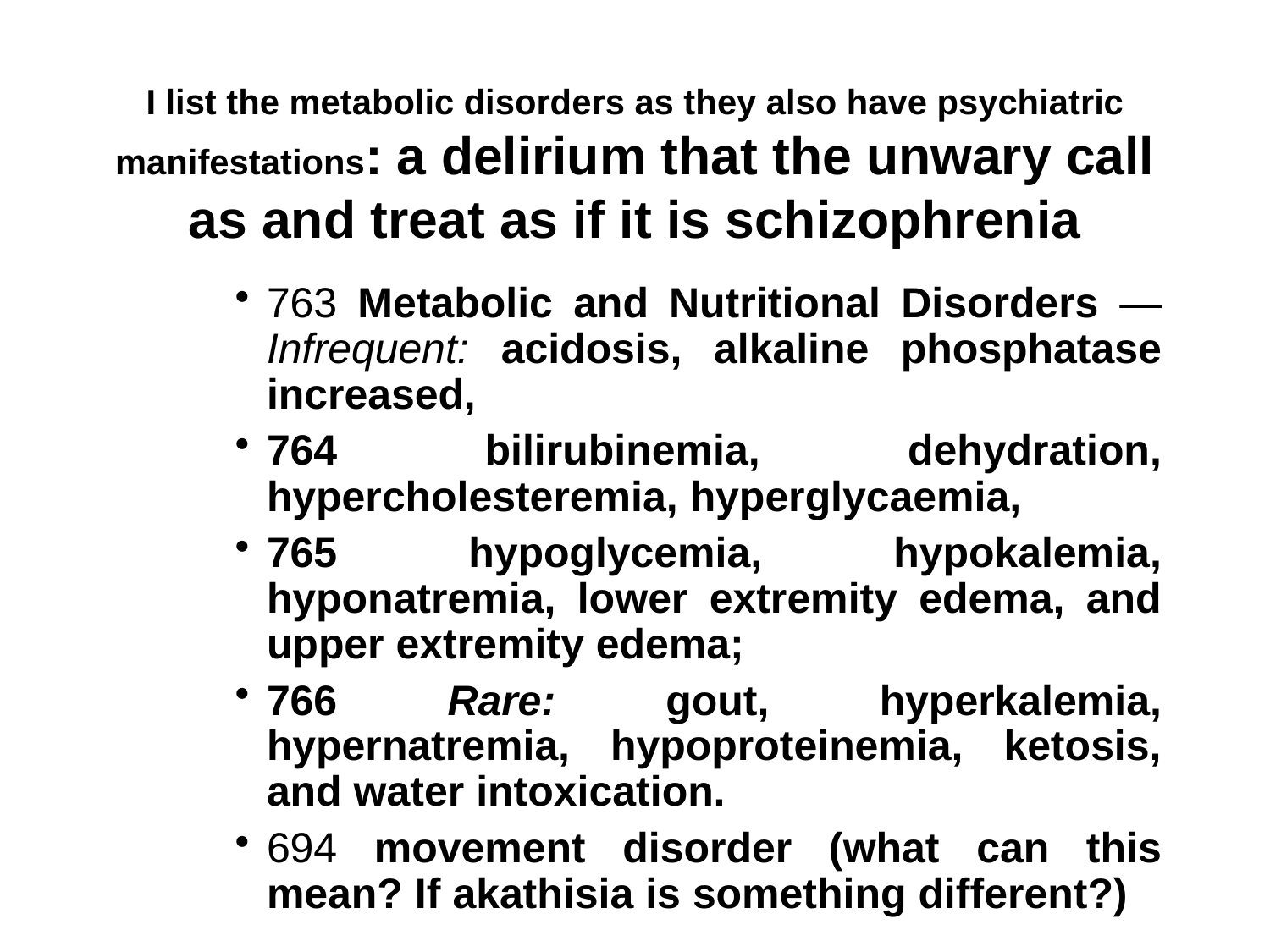

# I list the metabolic disorders as they also have psychiatric manifestations: a delirium that the unwary call as and treat as if it is schizophrenia
763 Metabolic and Nutritional Disorders — Infrequent: acidosis, alkaline phosphatase increased,
764 bilirubinemia, dehydration, hypercholesteremia, hyperglycaemia,
765 hypoglycemia, hypokalemia, hyponatremia, lower extremity edema, and upper extremity edema;
766 Rare: gout, hyperkalemia, hypernatremia, hypoproteinemia, ketosis, and water intoxication.
694 movement disorder (what can this mean? If akathisia is something different?)